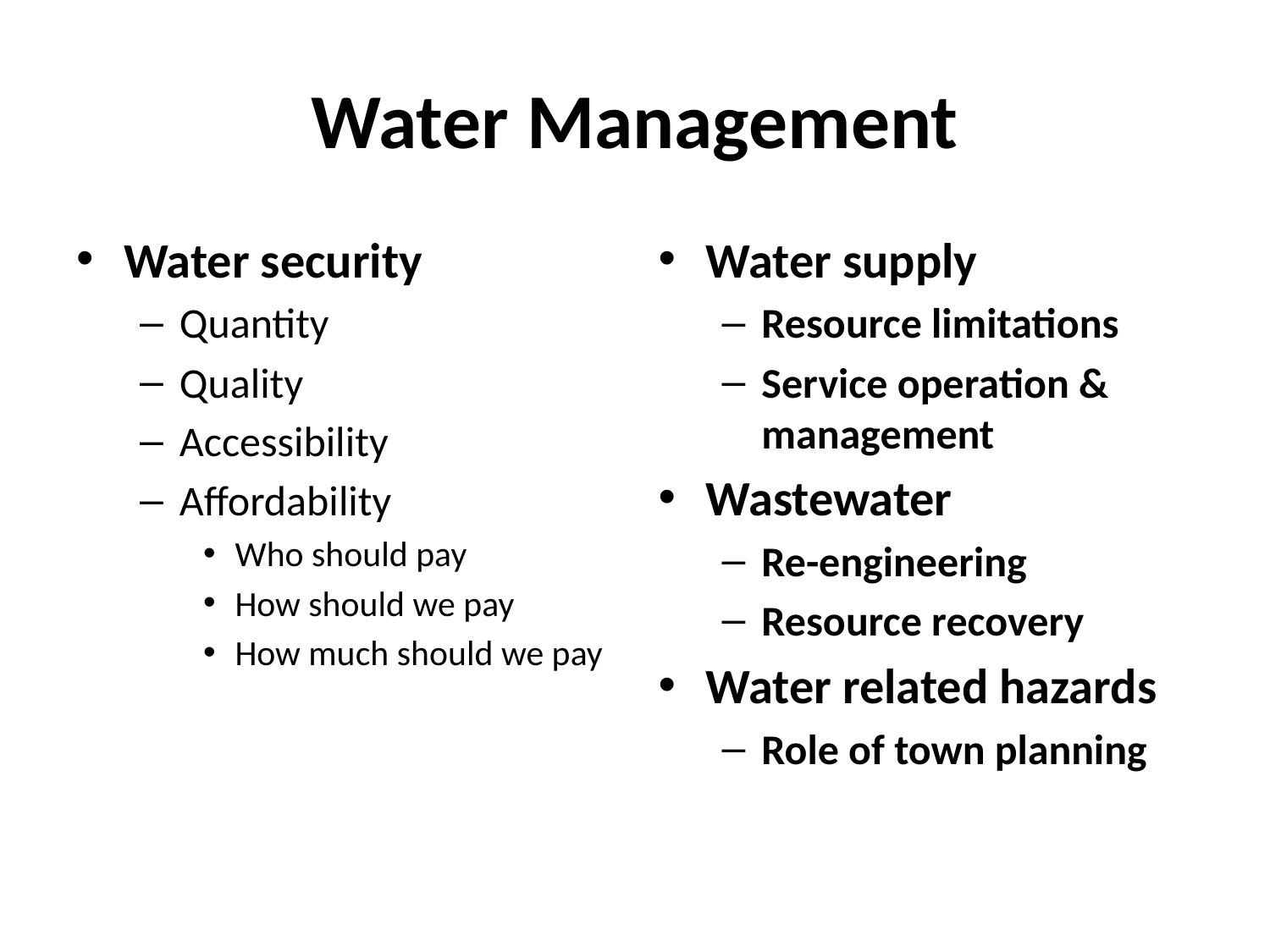

# Water Management
Water security
Quantity
Quality
Accessibility
Affordability
Who should pay
How should we pay
How much should we pay

Water supply
Resource limitations
Service operation & management
Wastewater
Re-engineering
Resource recovery
Water related hazards
Role of town planning